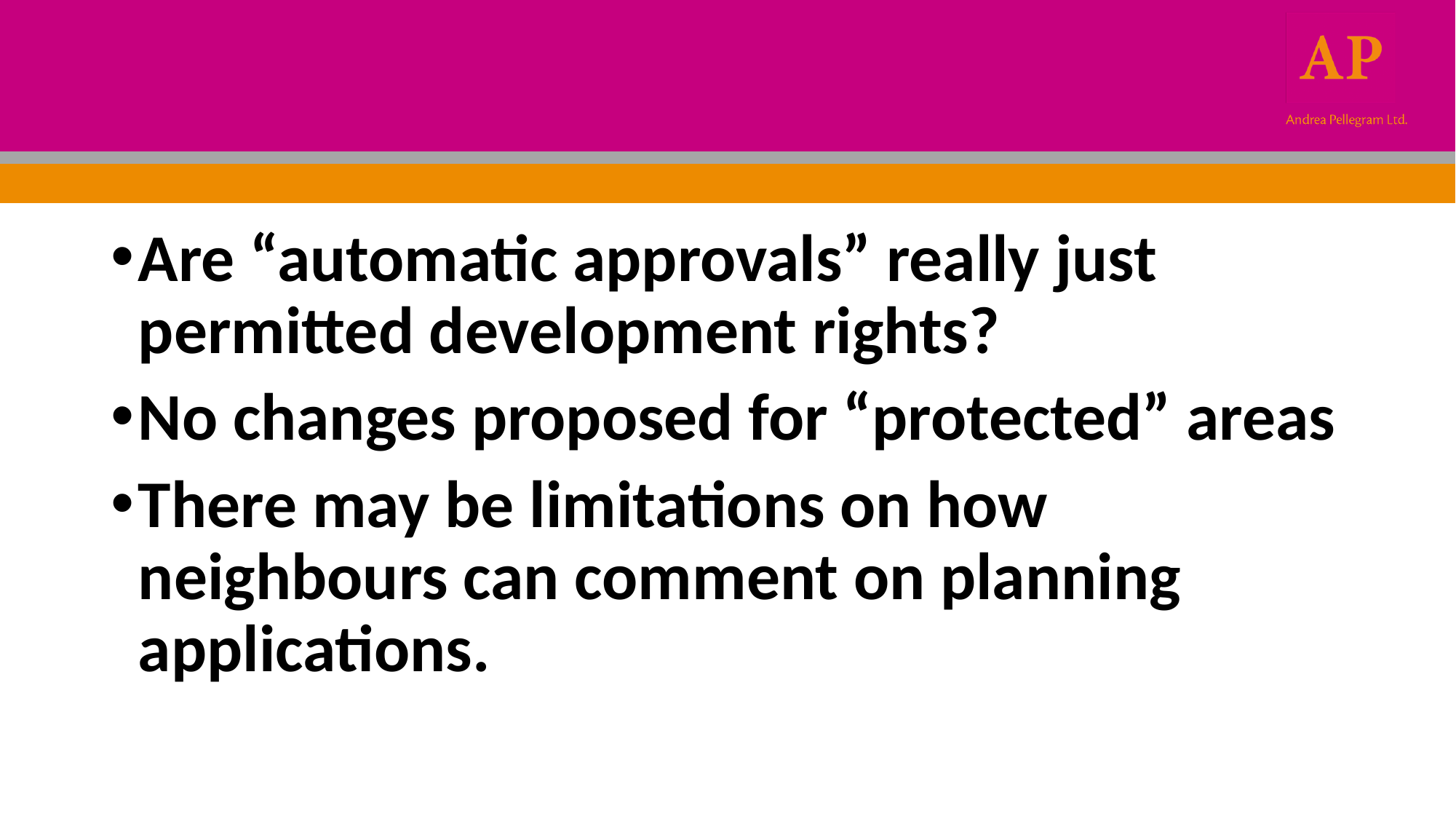

#
Are “automatic approvals” really just permitted development rights?
No changes proposed for “protected” areas
There may be limitations on how neighbours can comment on planning applications.